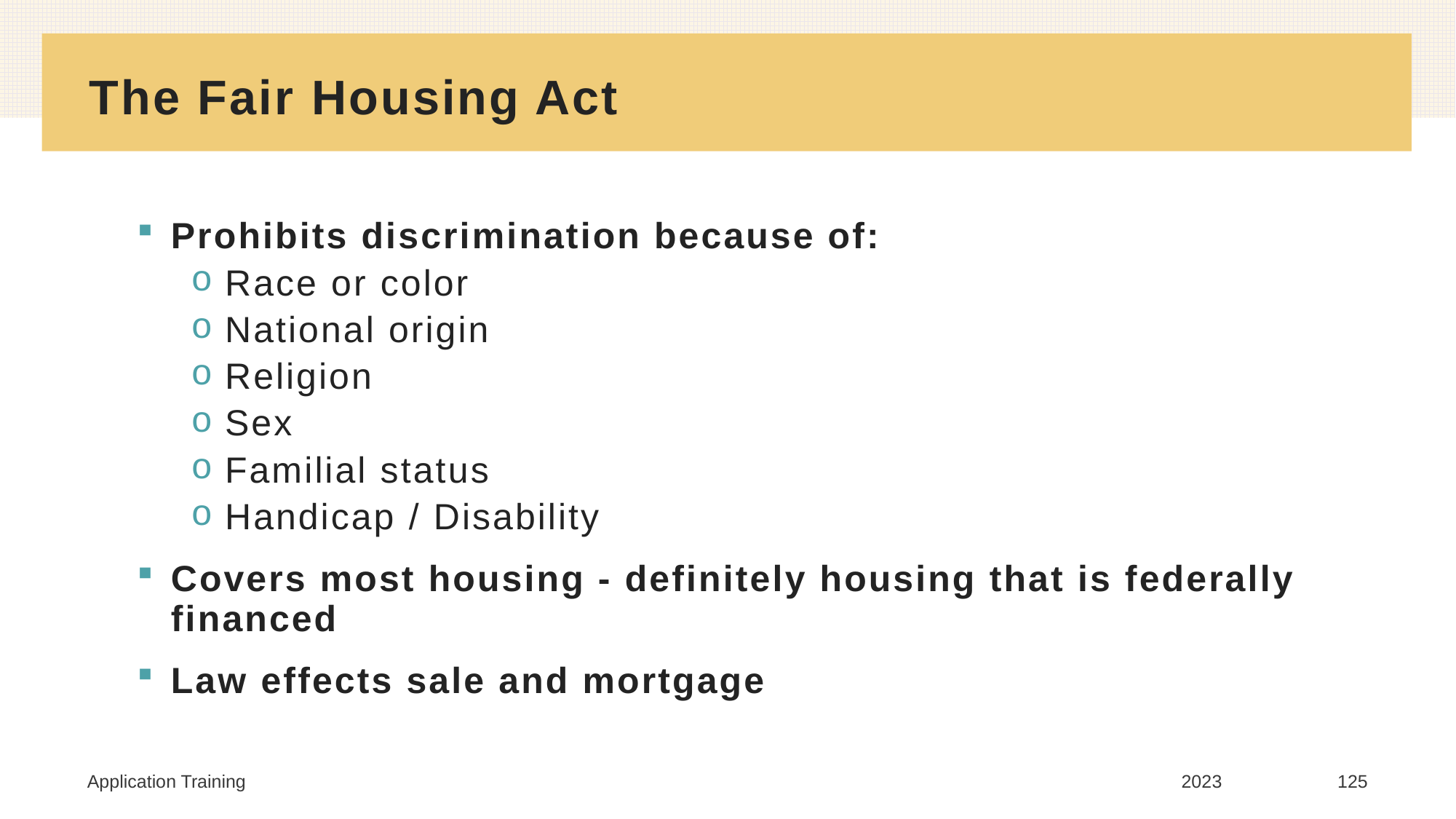

# The Fair Housing Act
Prohibits discrimination because of:
Race or color
National origin
Religion
Sex
Familial status
Handicap / Disability
Covers most housing - definitely housing that is federally financed
Law effects sale and mortgage
Application Training
2023
125